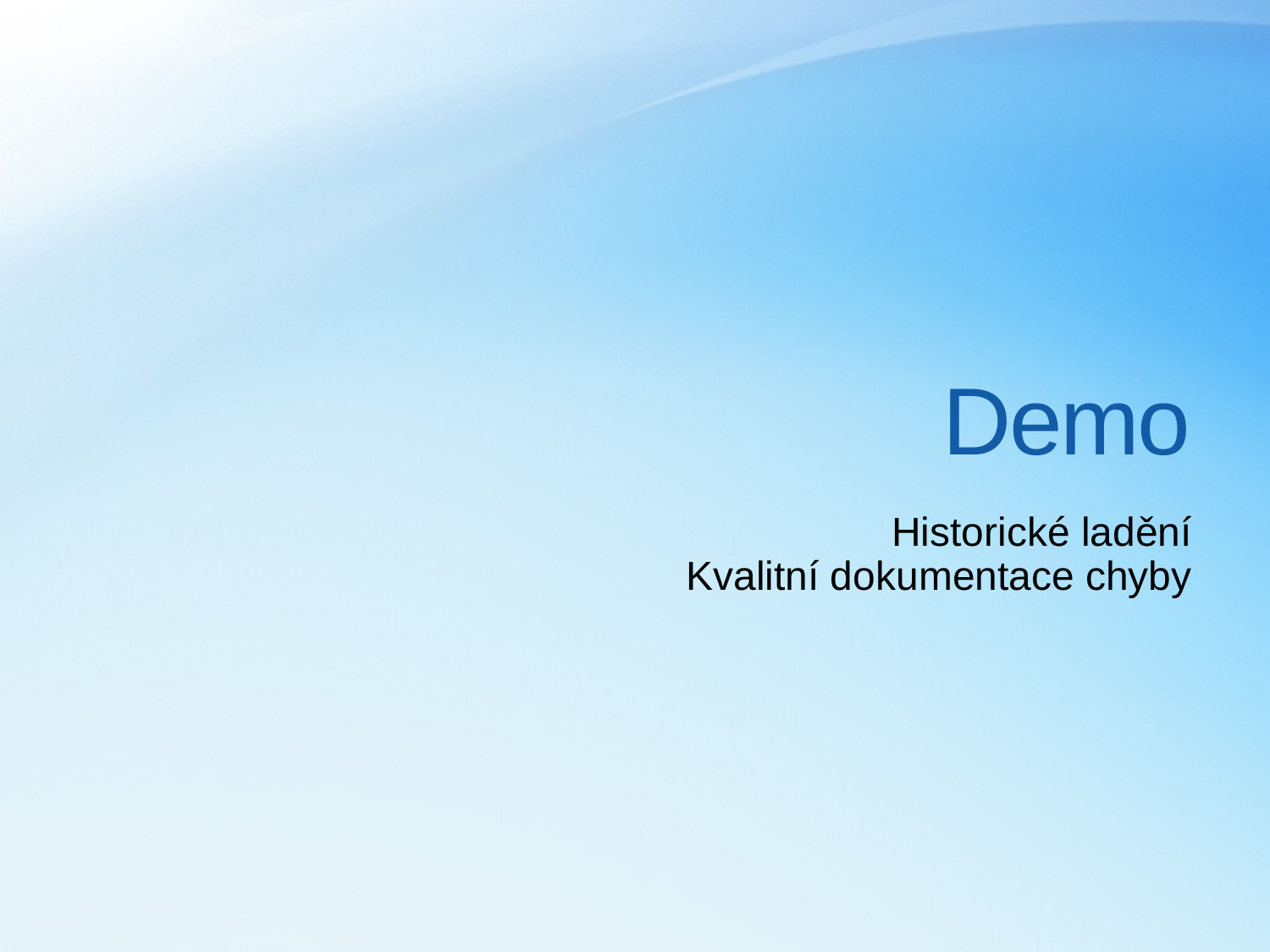

# Demo
Historické ladění
Kvalitní dokumentace chyby